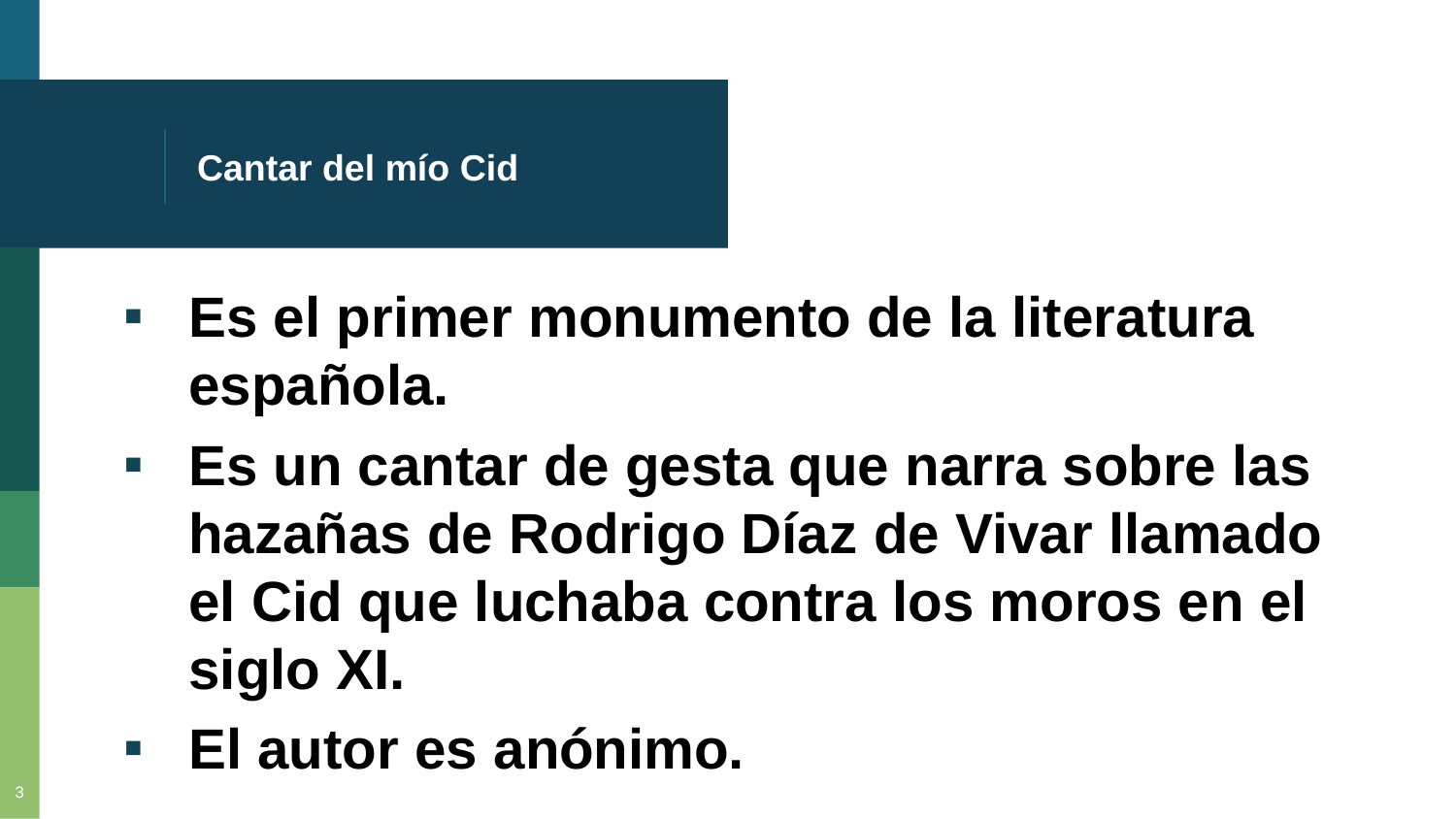

# Cantar del mío Cid
Es el primer monumento de la literatura española.
Es un cantar de gesta que narra sobre las hazañas de Rodrigo Díaz de Vivar llamado el Cid que luchaba contra los moros en el siglo XI.
El autor es anónimo.
3